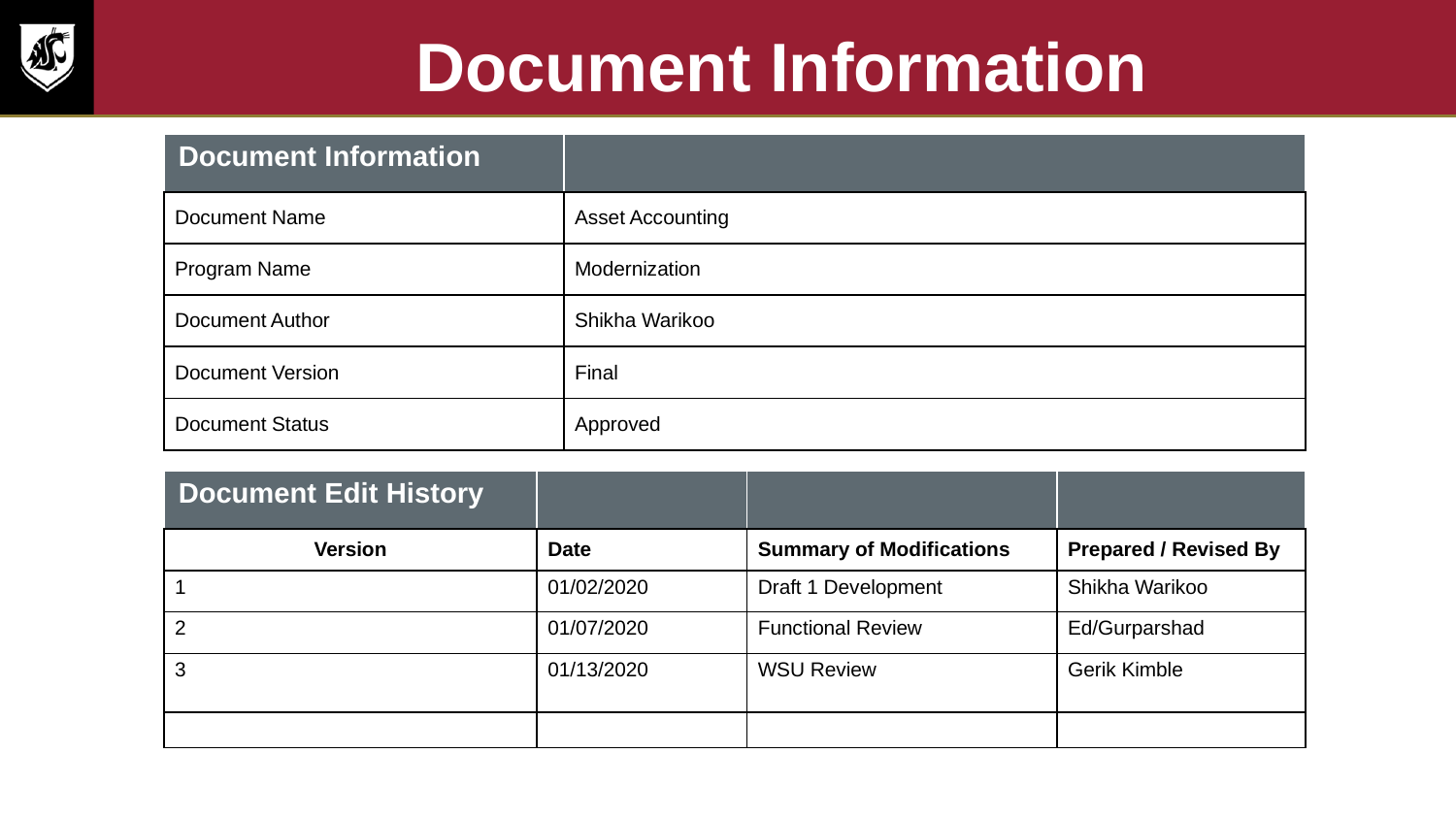

Document Information
| Document Information |  |
| --- | --- |
| Document Name | Asset Accounting |
| Program Name | Modernization |
| Document Author | Shikha Warikoo |
| Document Version | Final |
| Document Status | Approved |
| Document Edit History |  |  |  |
| --- | --- | --- | --- |
| Version | Date | Summary of Modifications | Prepared / Revised By |
| 1 | 01/02/2020 | Draft 1 Development | Shikha Warikoo |
| 2 | 01/07/2020 | Functional Review | Ed/Gurparshad |
| 3 | 01/13/2020 | WSU Review | Gerik Kimble |
|  |  |  |  |